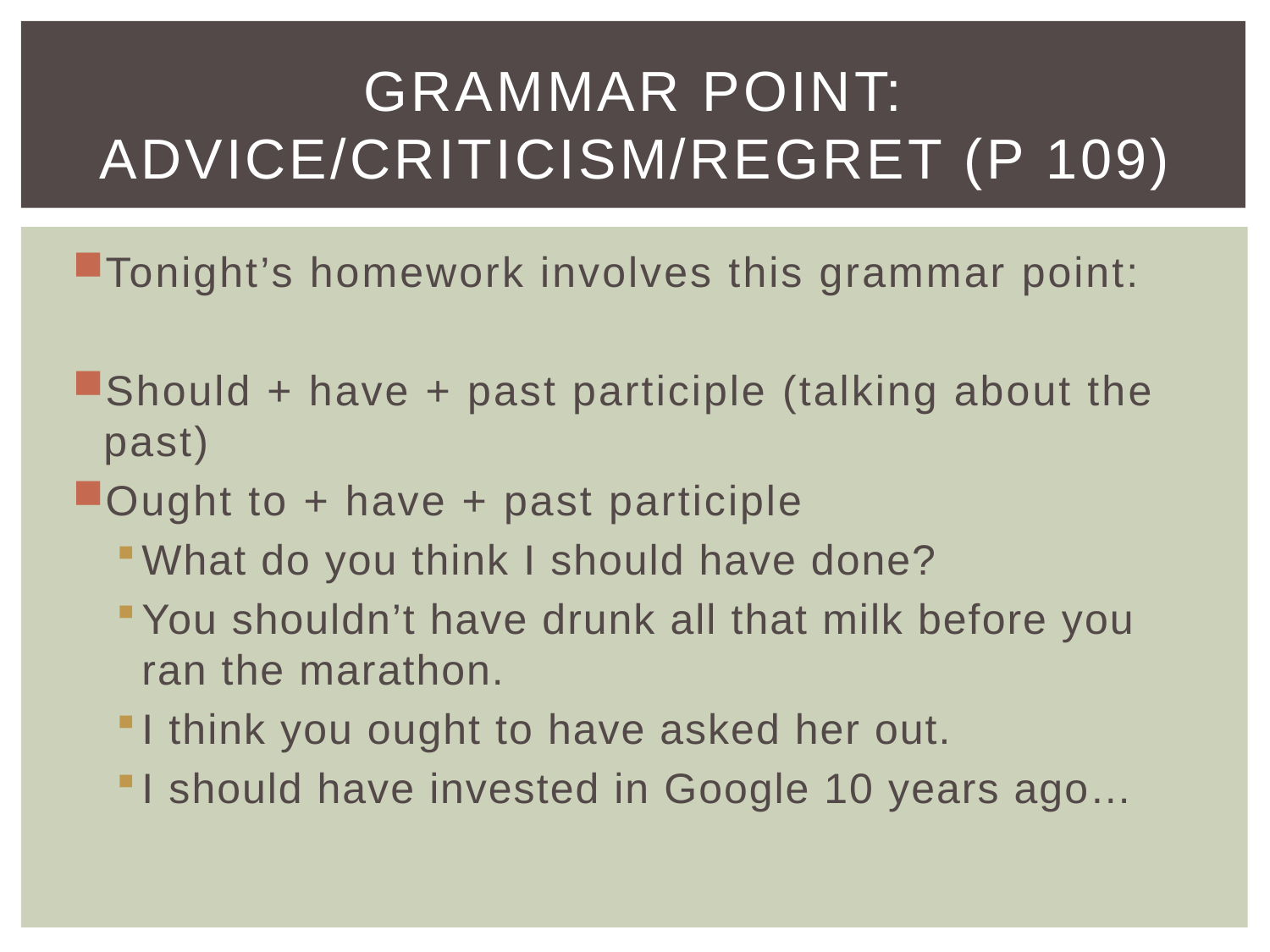

# Grammar Point: Advice/Criticism/Regret (p 109)
Tonight’s homework involves this grammar point:

Should + have + past participle (talking about the past)
Ought to + have + past participle
What do you think I should have done?
You shouldn’t have drunk all that milk before you ran the marathon.
I think you ought to have asked her out.
I should have invested in Google 10 years ago…